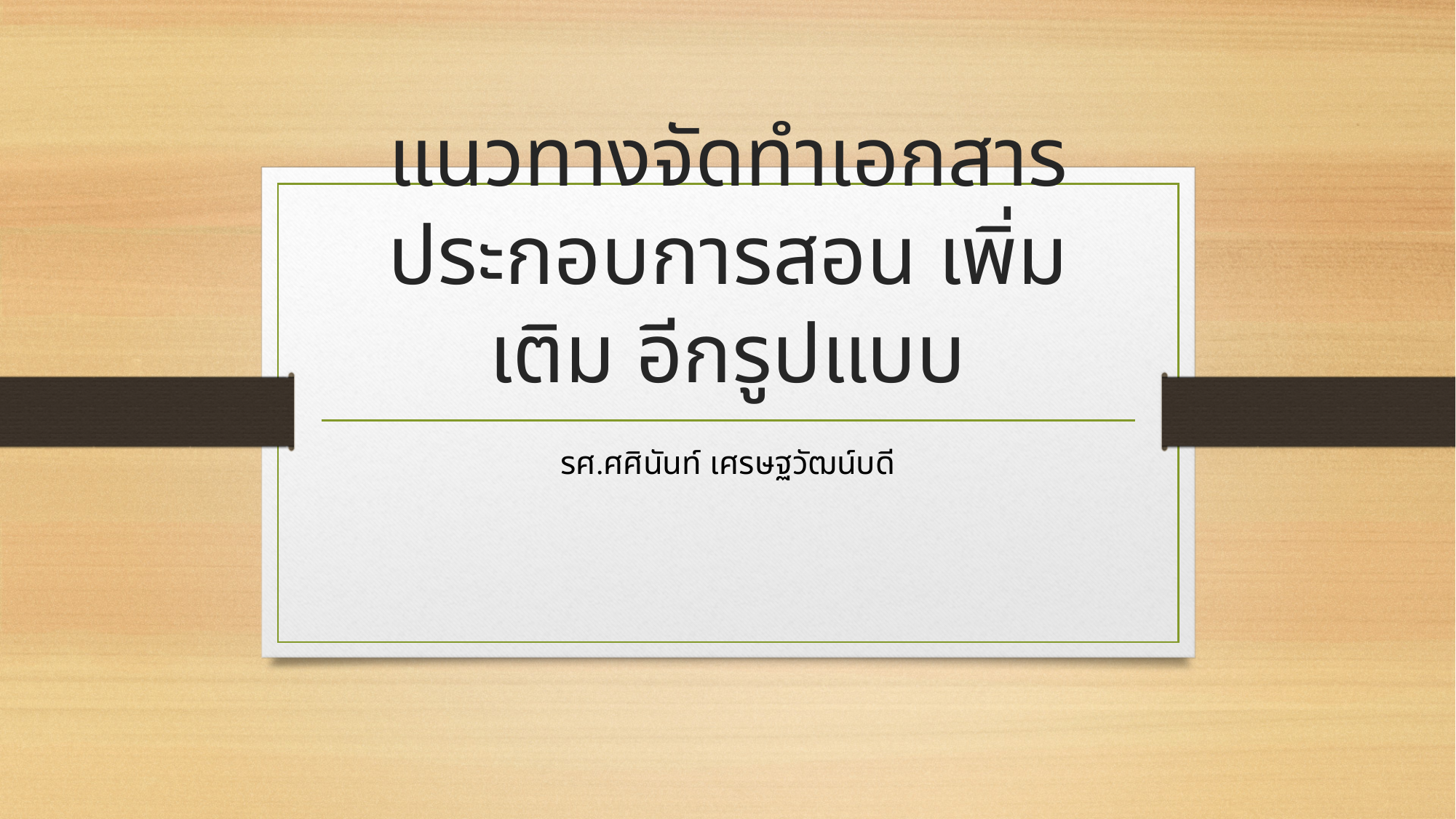

# แนวทางจัดทำเอกสารประกอบการสอน เพิ่มเติม อีกรูปแบบ
รศ.ศศินันท์ เศรษฐวัฒน์บดี